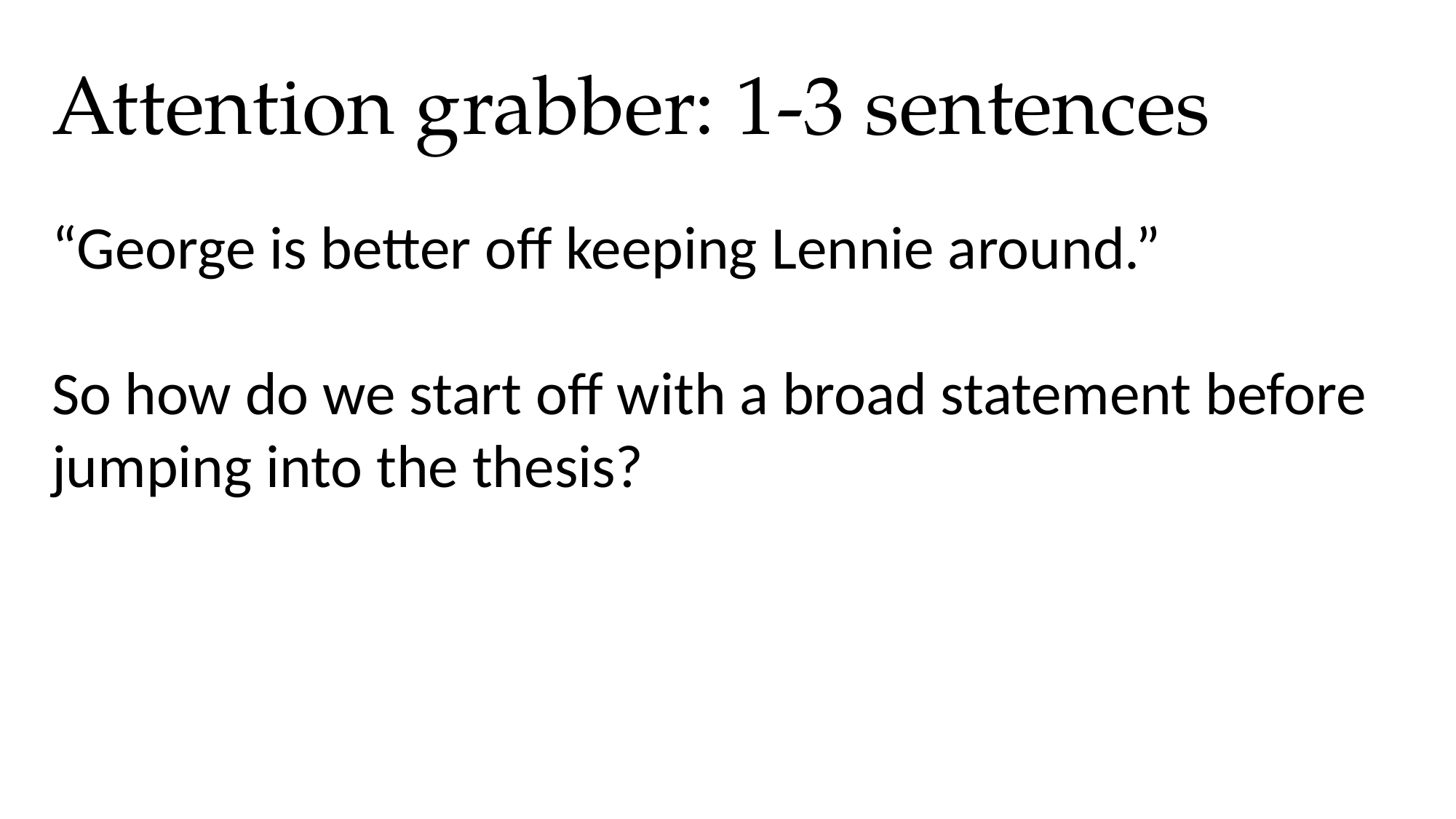

Attention grabber: 1-3 sentences
“George is better off keeping Lennie around.”

So how do we start off with a broad statement before jumping into the thesis?